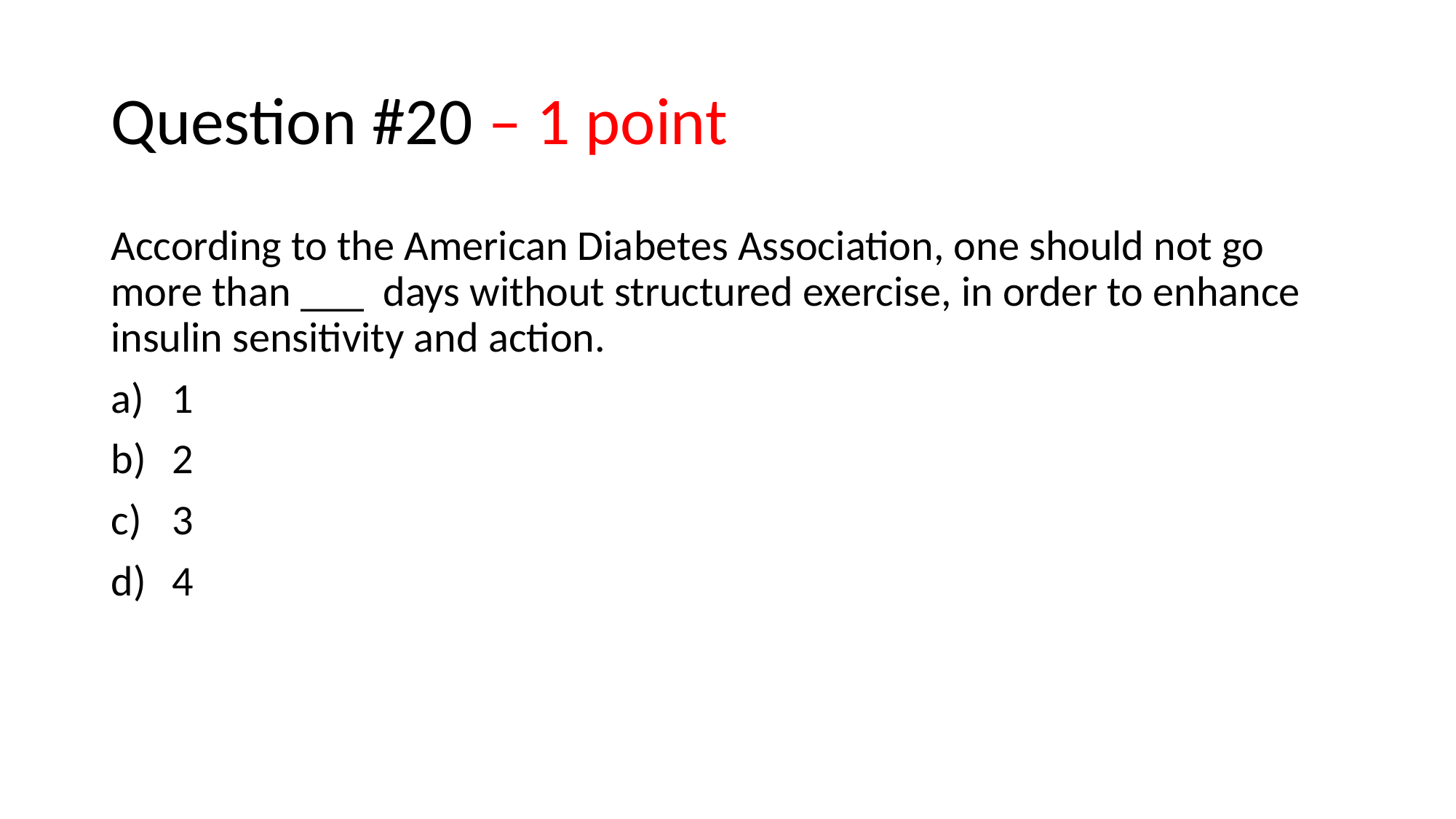

# Question #20 – 1 point
According to the American Diabetes Association, one should not go more than ___  days without structured exercise, in order to enhance insulin sensitivity and action.
1
2
3
4